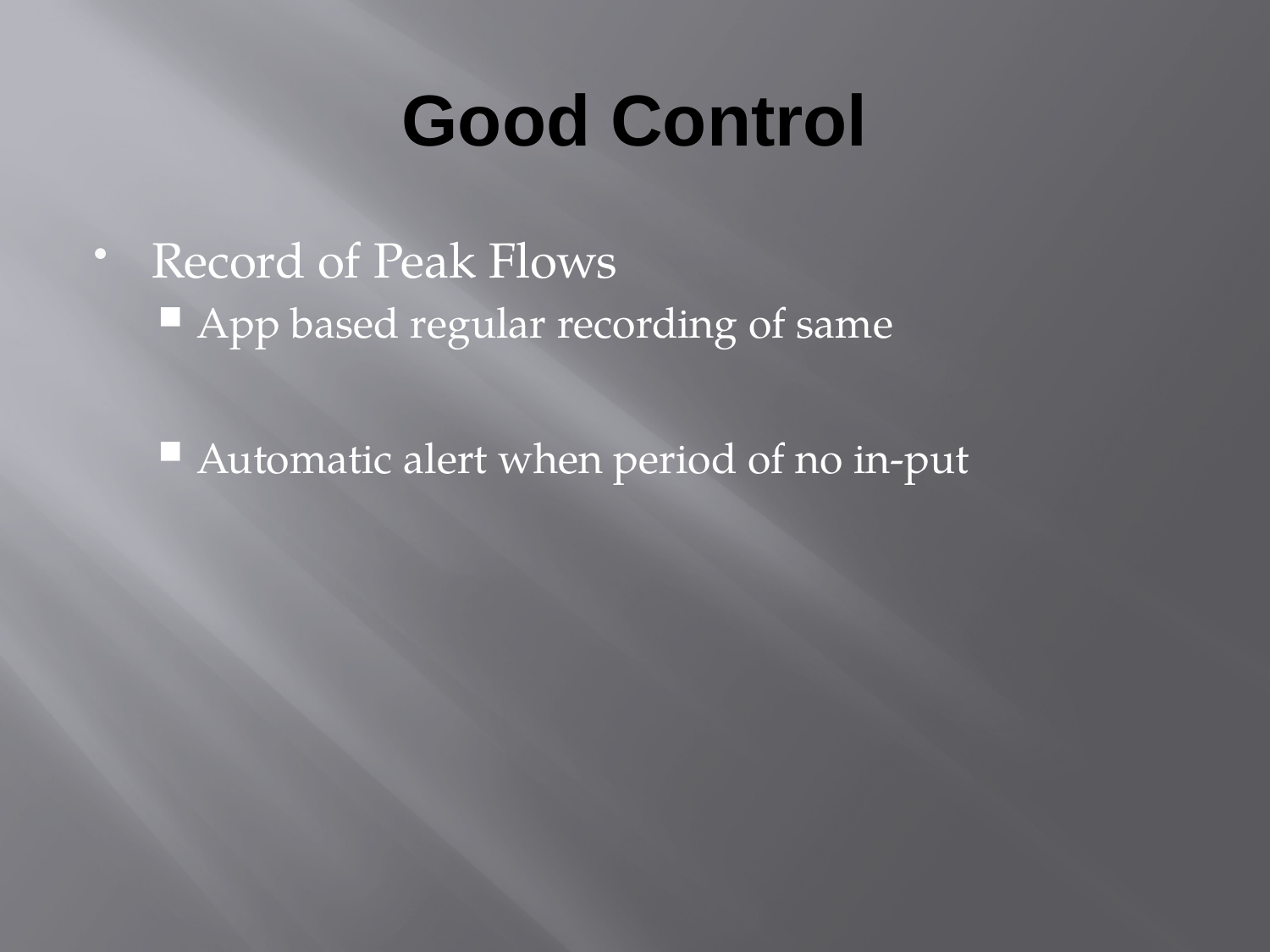

# Good Control
Record of Peak Flows
App based regular recording of same

Automatic alert when period of no in-put